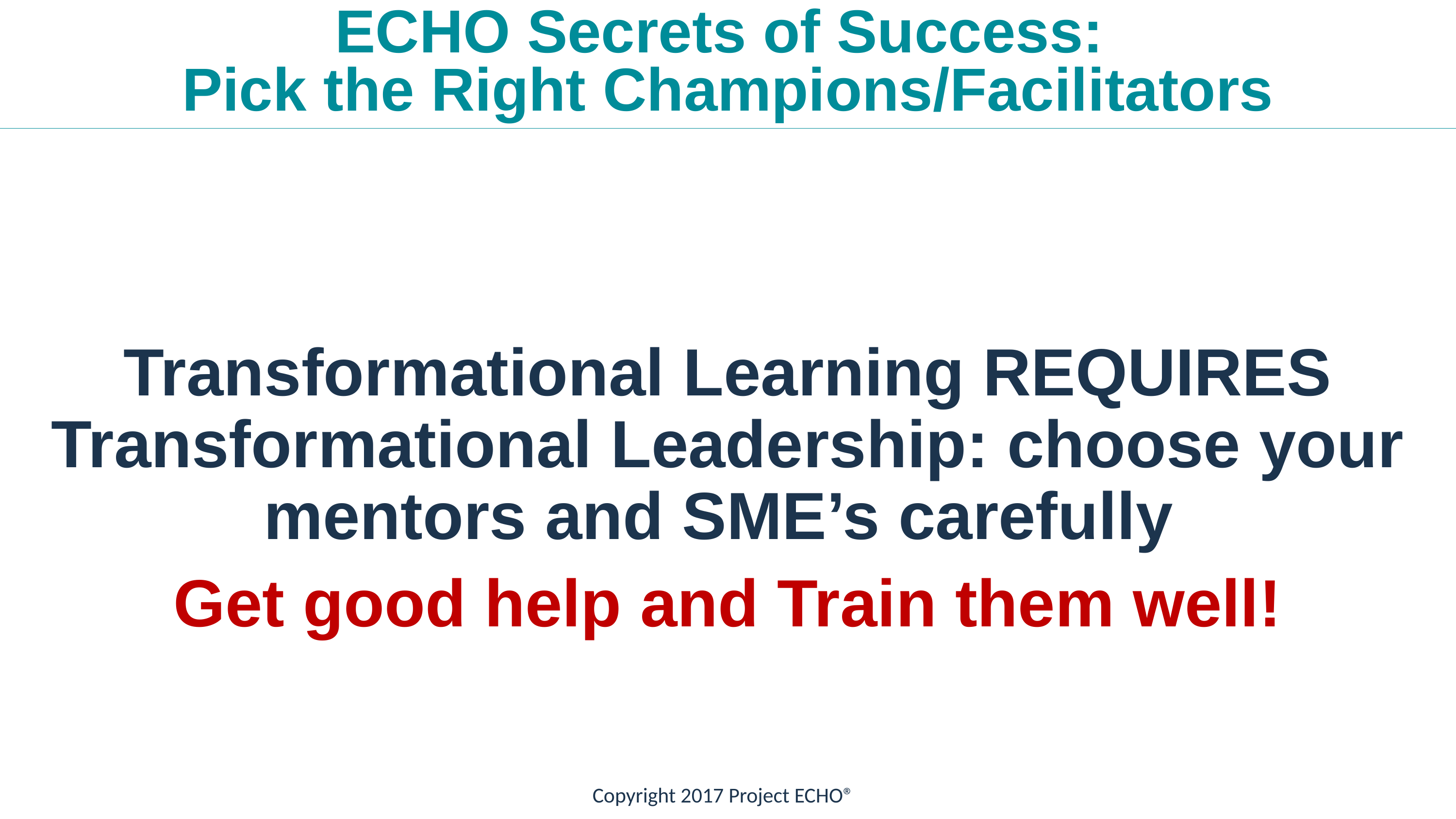

ECHO Secrets of Success:
Pick the Right Champions/Facilitators
Transformational Learning REQUIRES Transformational Leadership: choose your mentors and SME’s carefully
Get good help and Train them well!
Copyright 2017 Project ECHO®